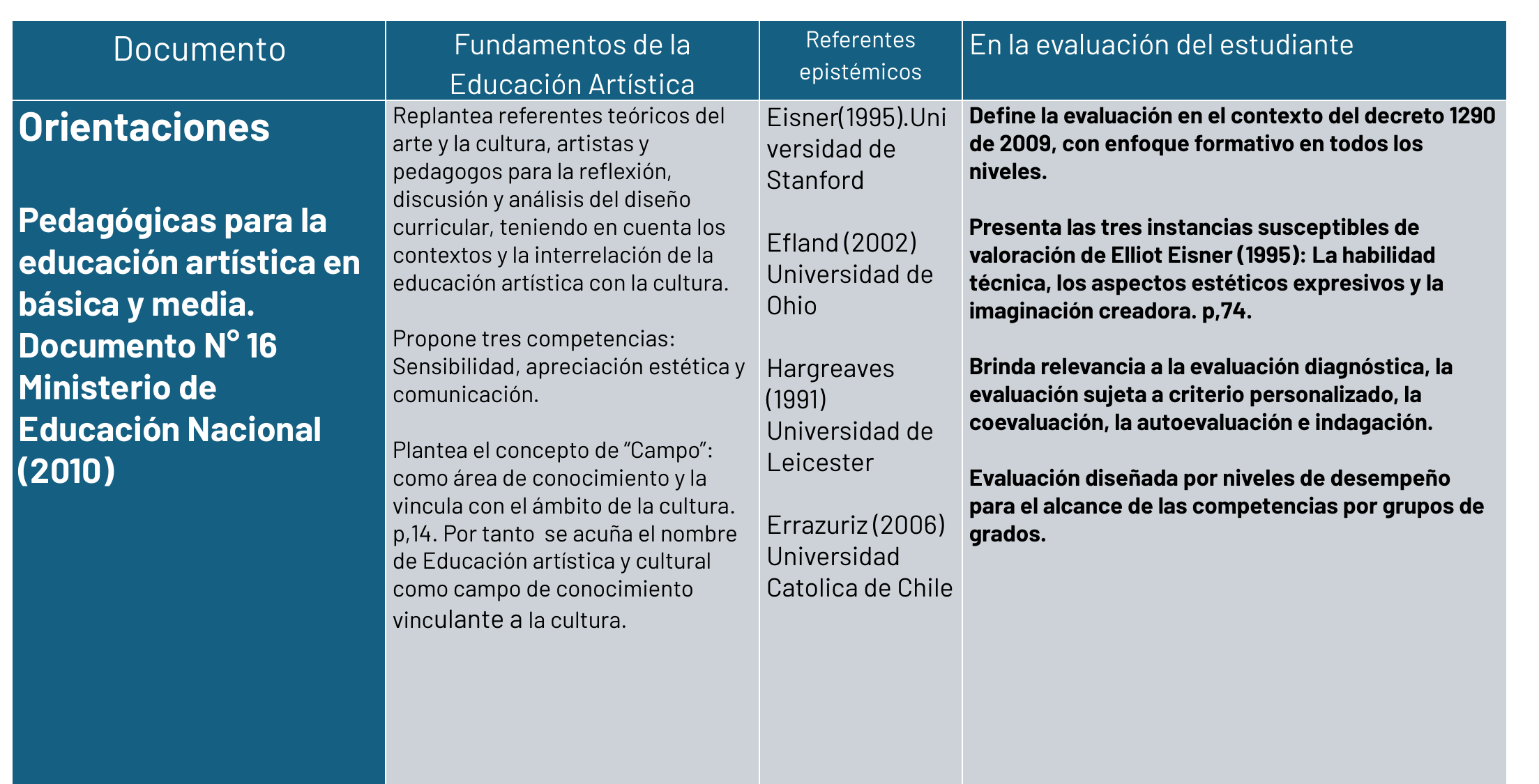

| Documento | Fundamentos de la Educación Artística | Referentes epistémicos | En la evaluación del estudiante |
| --- | --- | --- | --- |
| Orientaciones Pedagógicas para la educación artística en básica y media. Documento N° 16 Ministerio de Educación Nacional (2010) | Replantea referentes teóricos del arte y la cultura, artistas y pedagogos para la reflexión, discusión y análisis del diseño curricular, teniendo en cuenta los contextos y la interrelación de la educación artística con la cultura.   Propone tres competencias: Sensibilidad, apreciación estética y comunicación.   Plantea el concepto de “Campo”: como área de conocimiento y la vincula con el ámbito de la cultura. p,14. Por tanto se acuña el nombre de Educación artística y cultural como campo de conocimiento vinculante a la cultura. | Eisner(1995).Universidad de Stanford   Efland (2002) Universidad de Ohio   Hargreaves (1991) Universidad de Leicester   Errazuriz (2006) Universidad Catolica de Chile | Define la evaluación en el contexto del decreto 1290 de 2009, con enfoque formativo en todos los niveles.   Presenta las tres instancias susceptibles de valoración de Elliot Eisner (1995): La habilidad técnica, los aspectos estéticos expresivos y la imaginación creadora. p,74.   Brinda relevancia a la evaluación diagnóstica, la evaluación sujeta a criterio personalizado, la coevaluación, la autoevaluación e indagación.   Evaluación diseñada por niveles de desempeño para el alcance de las competencias por grupos de grados. |
#